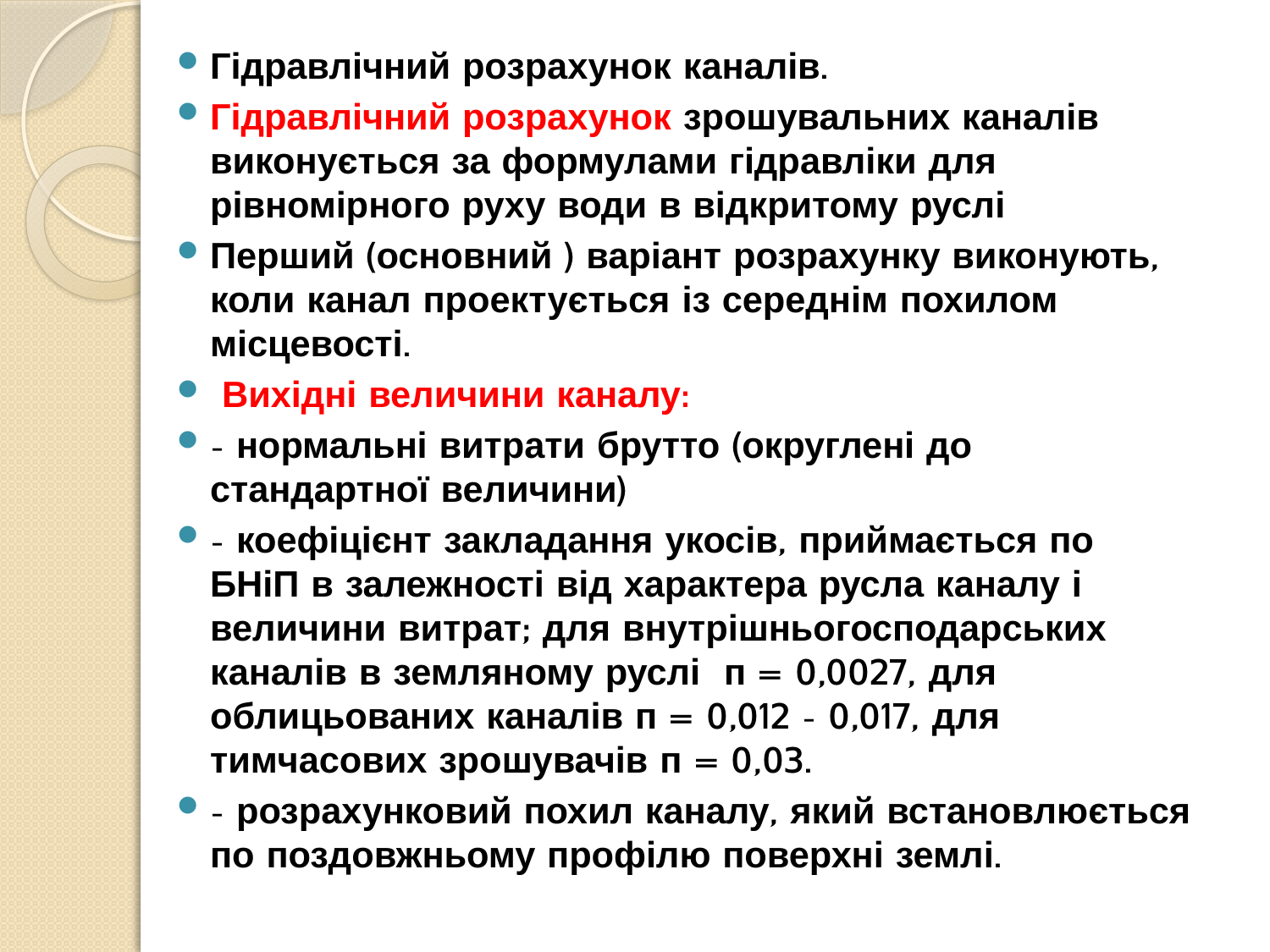

Гідравлічний розрахунок каналів.
Гідравлічний розрахунок зрошувальних каналів виконується за формулами гідравліки для рівномірного руху води в відкритому руслі
Перший (основний ) варіант розрахунку виконують, коли канал проектується із середнім похилом місцевості.
 Вихідні величини каналу:
- нормальні витрати брутто (округлені до стандартної величини)
- коефіцієнт закладання укосів, приймається по БНіП в залежності від характера русла каналу і величини витрат; для внутрішньогосподарських каналів в земляному руслі  п = 0,0027, для облицьованих каналів п = 0,012 - 0,017, для тимчасових зрошувачів п = 0,03.
- розрахунковий похил каналу, який встановлюється по поздовжньому профілю поверхні землі.